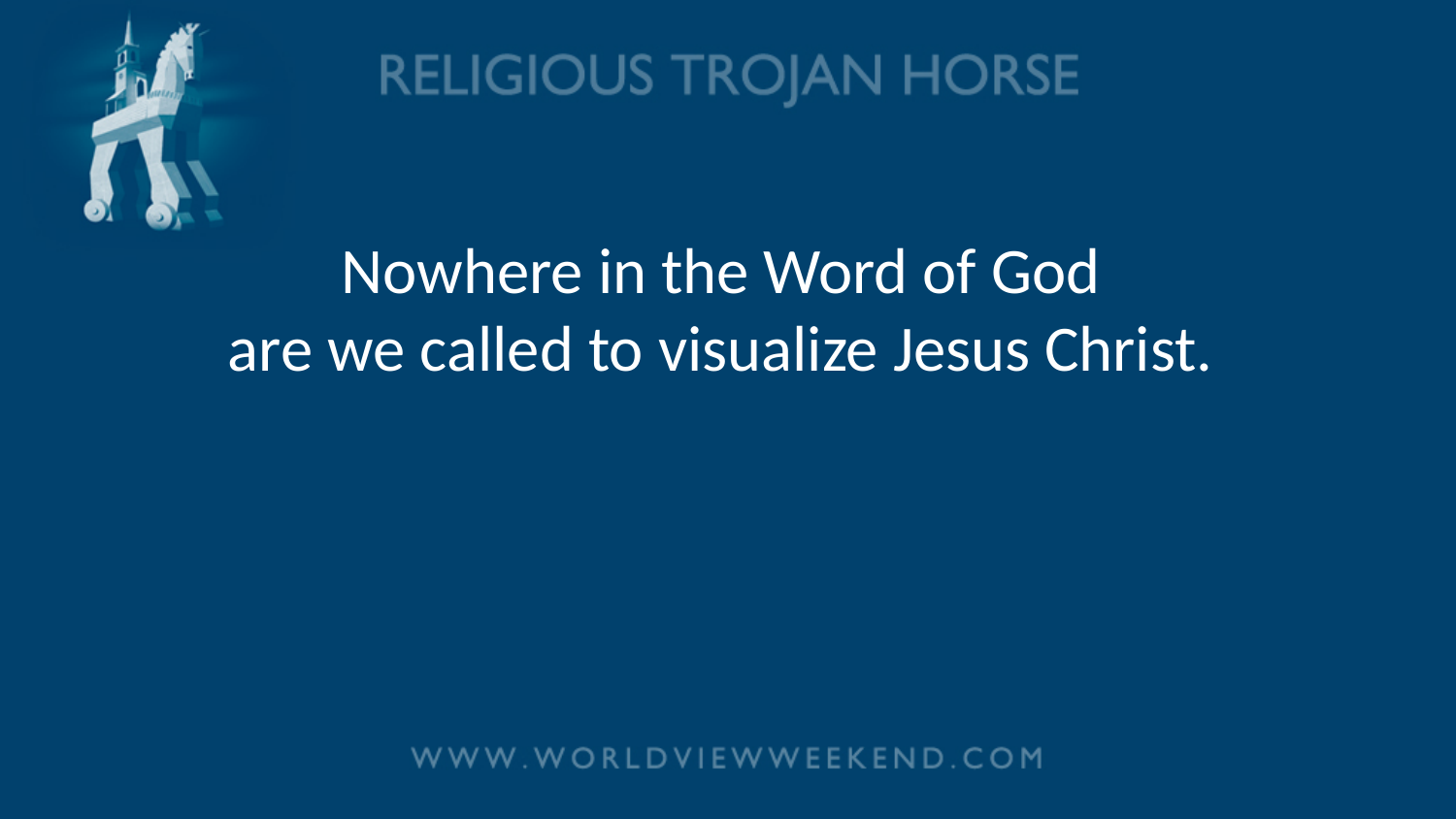

# Nowhere in the Word of God are we called to visualize Jesus Christ.